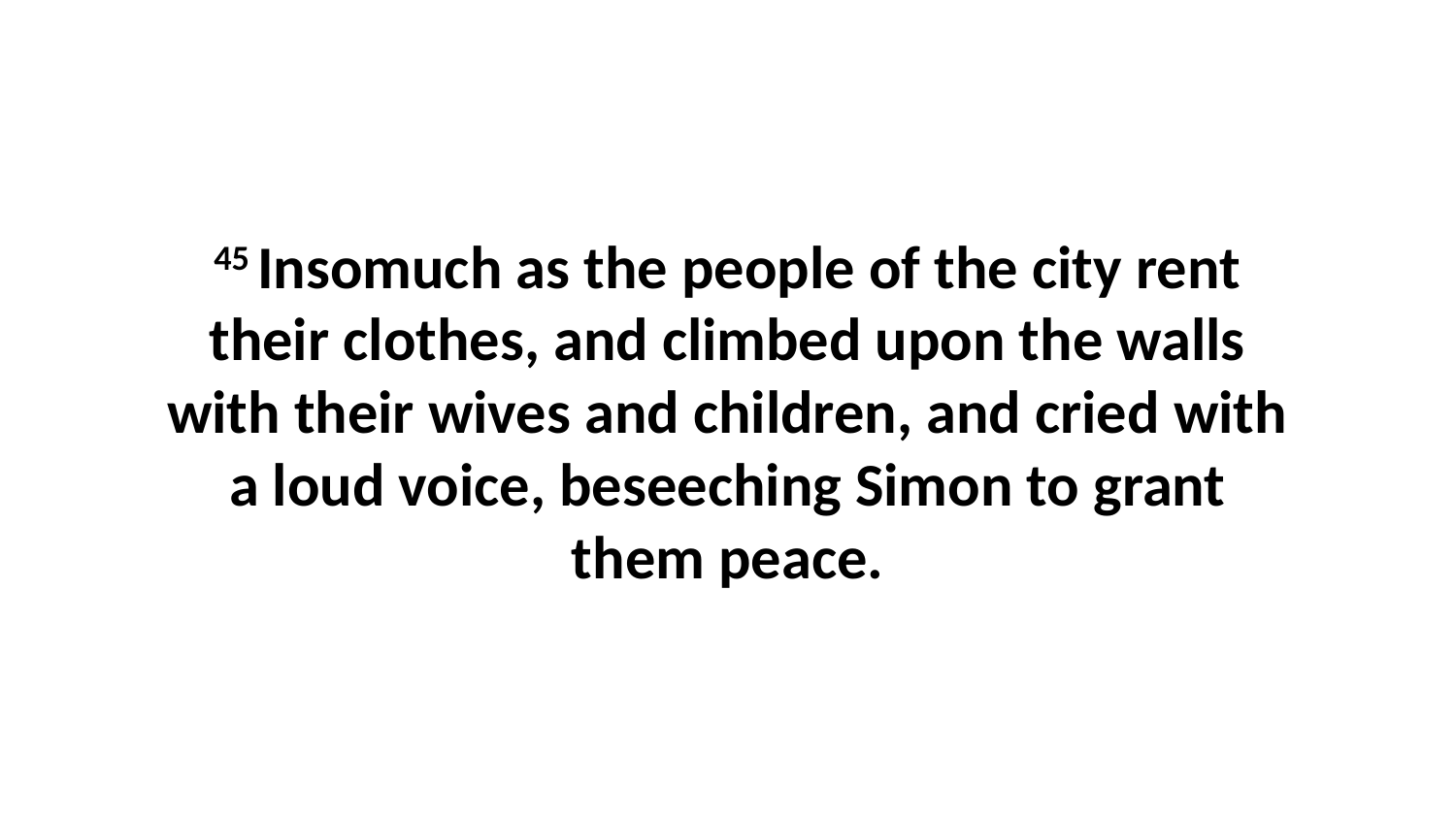

45 Insomuch as the people of the city rent their clothes, and climbed upon the walls with their wives and children, and cried with a loud voice, beseeching Simon to grant them peace.